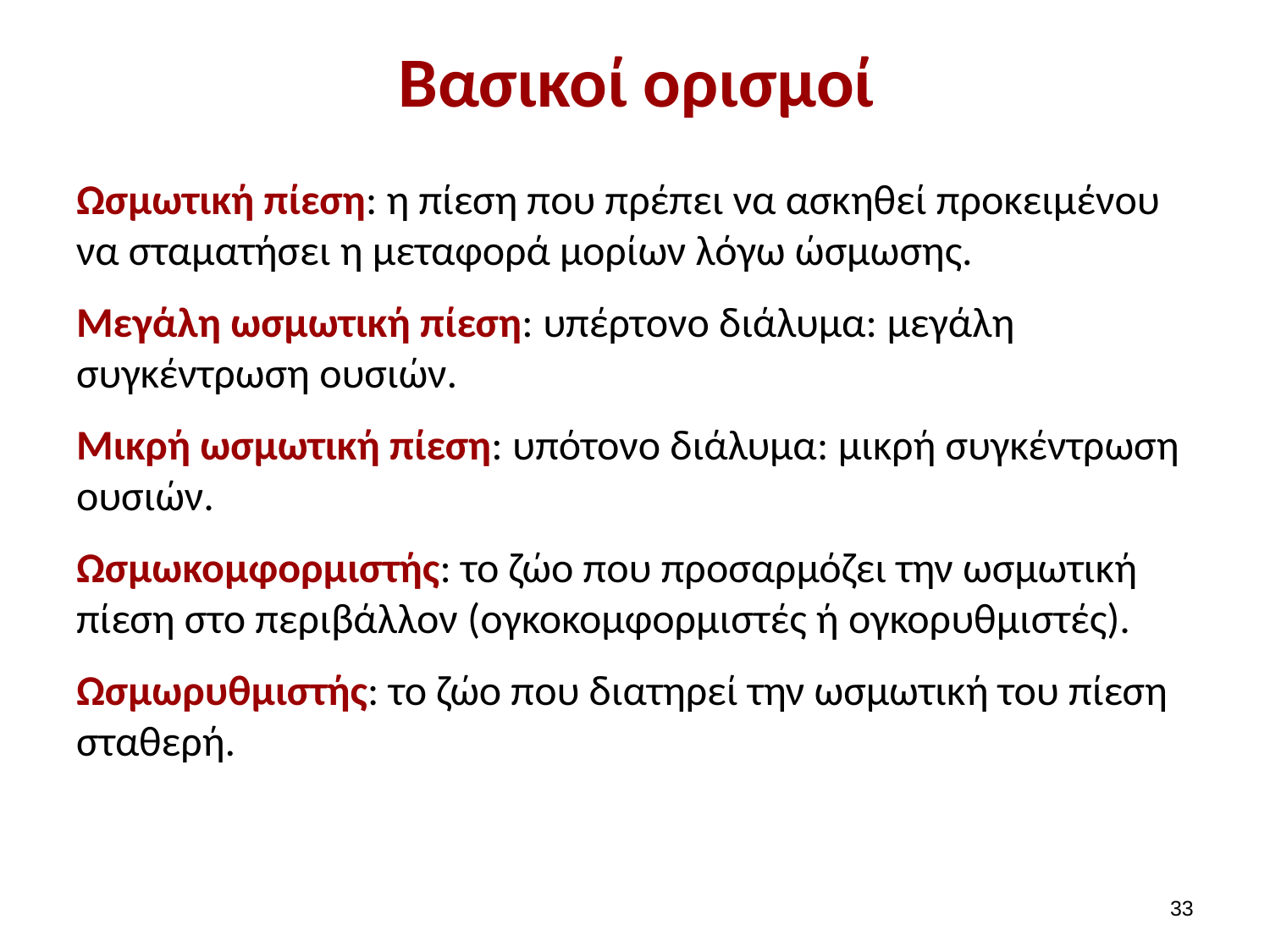

# Βασικοί ορισμοί
Ωσμωτική πίεση: η πίεση που πρέπει να ασκηθεί προκειμένου να σταματήσει η μεταφορά μορίων λόγω ώσμωσης.
Μεγάλη ωσμωτική πίεση: υπέρτονο διάλυμα: μεγάλη συγκέντρωση ουσιών.
Μικρή ωσμωτική πίεση: υπότονο διάλυμα: μικρή συγκέντρωση ουσιών.
Ωσμωκομφορμιστής: το ζώο που προσαρμόζει την ωσμωτική πίεση στο περιβάλλον (ογκοκομφορμιστές ή ογκορυθμιστές).
Ωσμωρυθμιστής: το ζώο που διατηρεί την ωσμωτική του πίεση σταθερή.

33